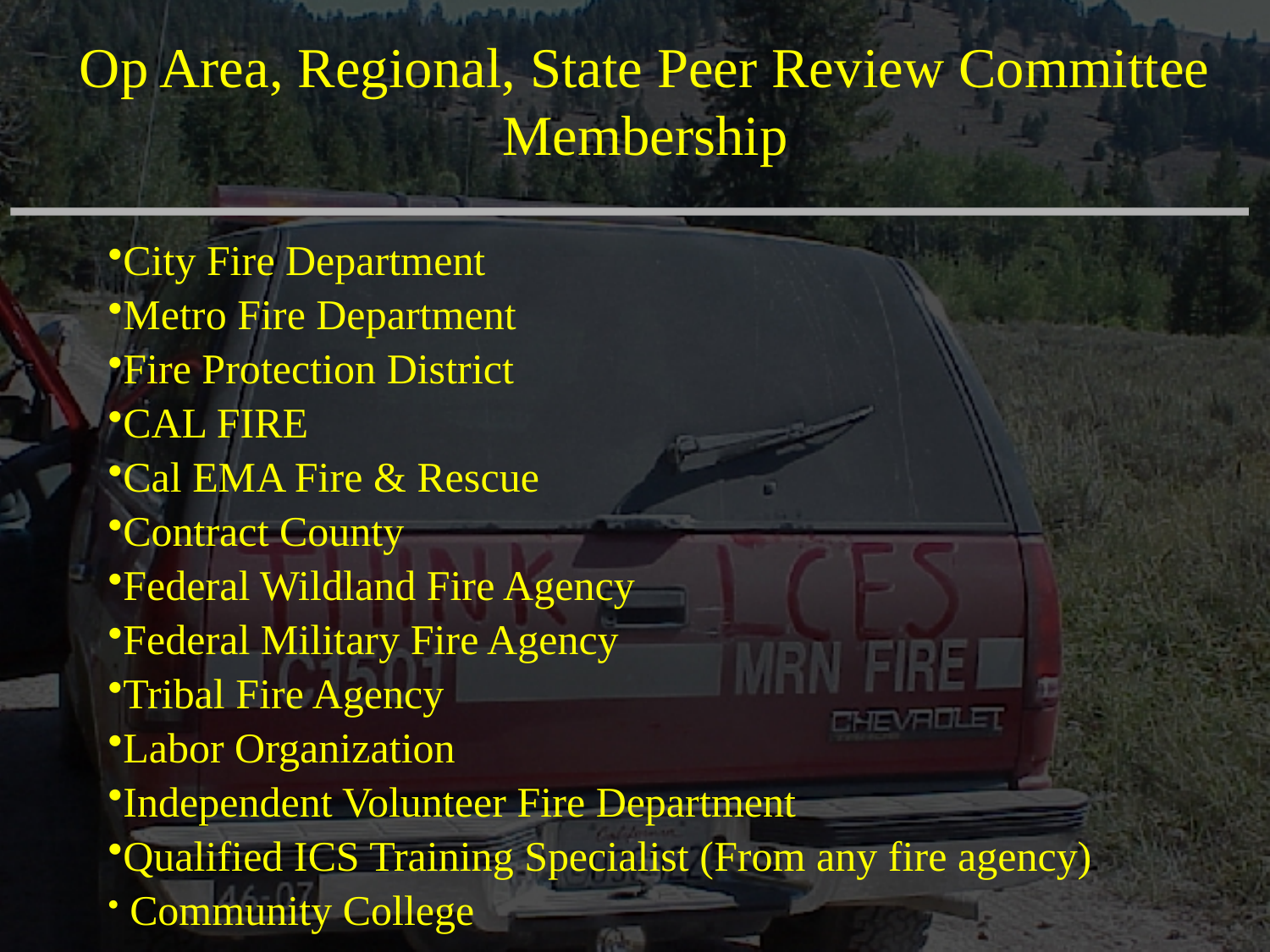

# Op Area, Regional, State Peer Review Committee Membership
City Fire Department
Metro Fire Department
Fire Protection District
CAL FIRE
Cal EMA Fire & Rescue
Contract County
Federal Wildland Fire Agency
Federal Military Fire Agency
Tribal Fire Agency
Labor Organization
Independent Volunteer Fire Department
Qualified ICS Training Specialist (From any fire agency)
 Community College